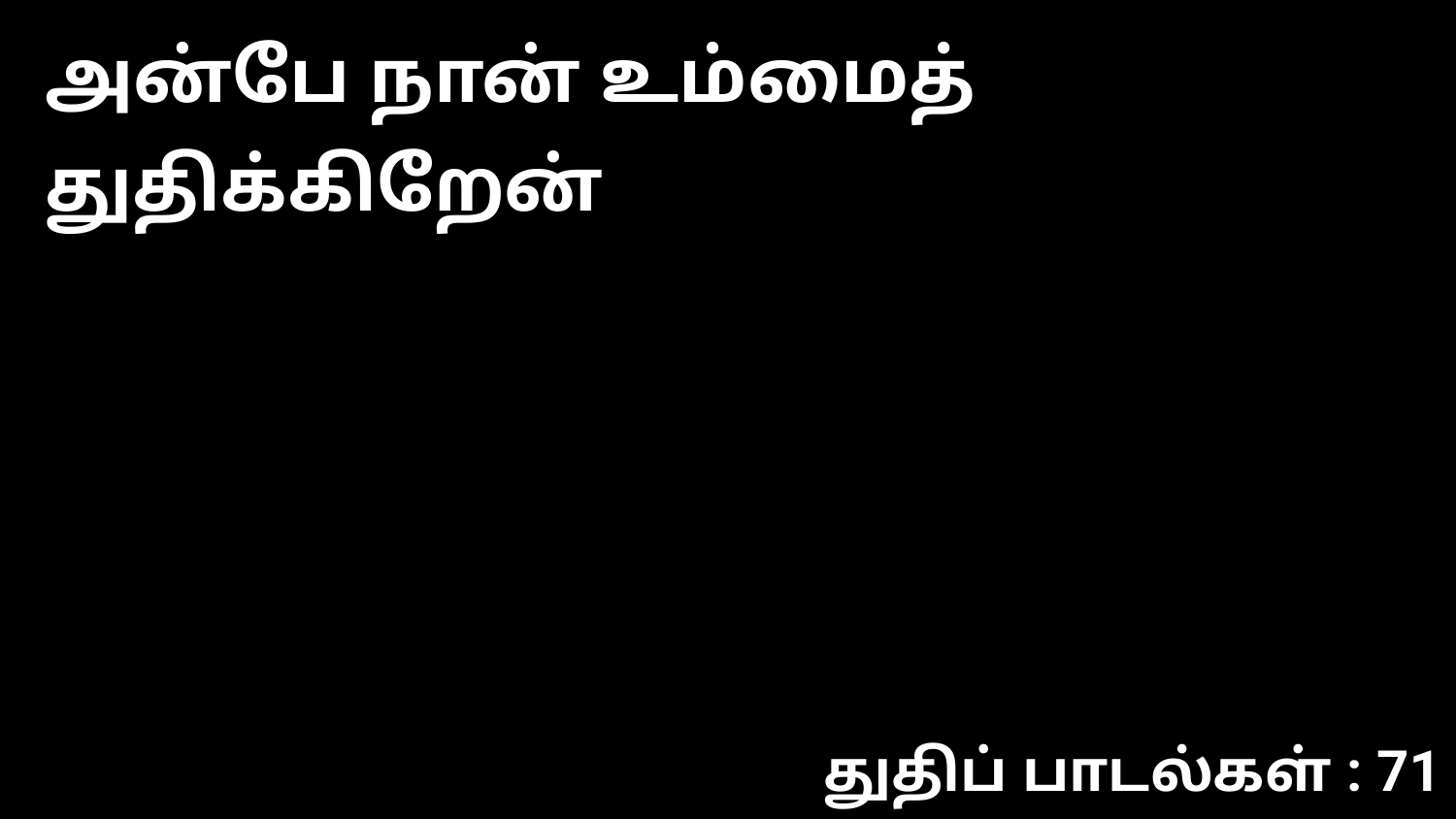

அன்பே நான் உம்மைத் துதிக்கிறேன்
துதிப் பாடல்கள் : 71